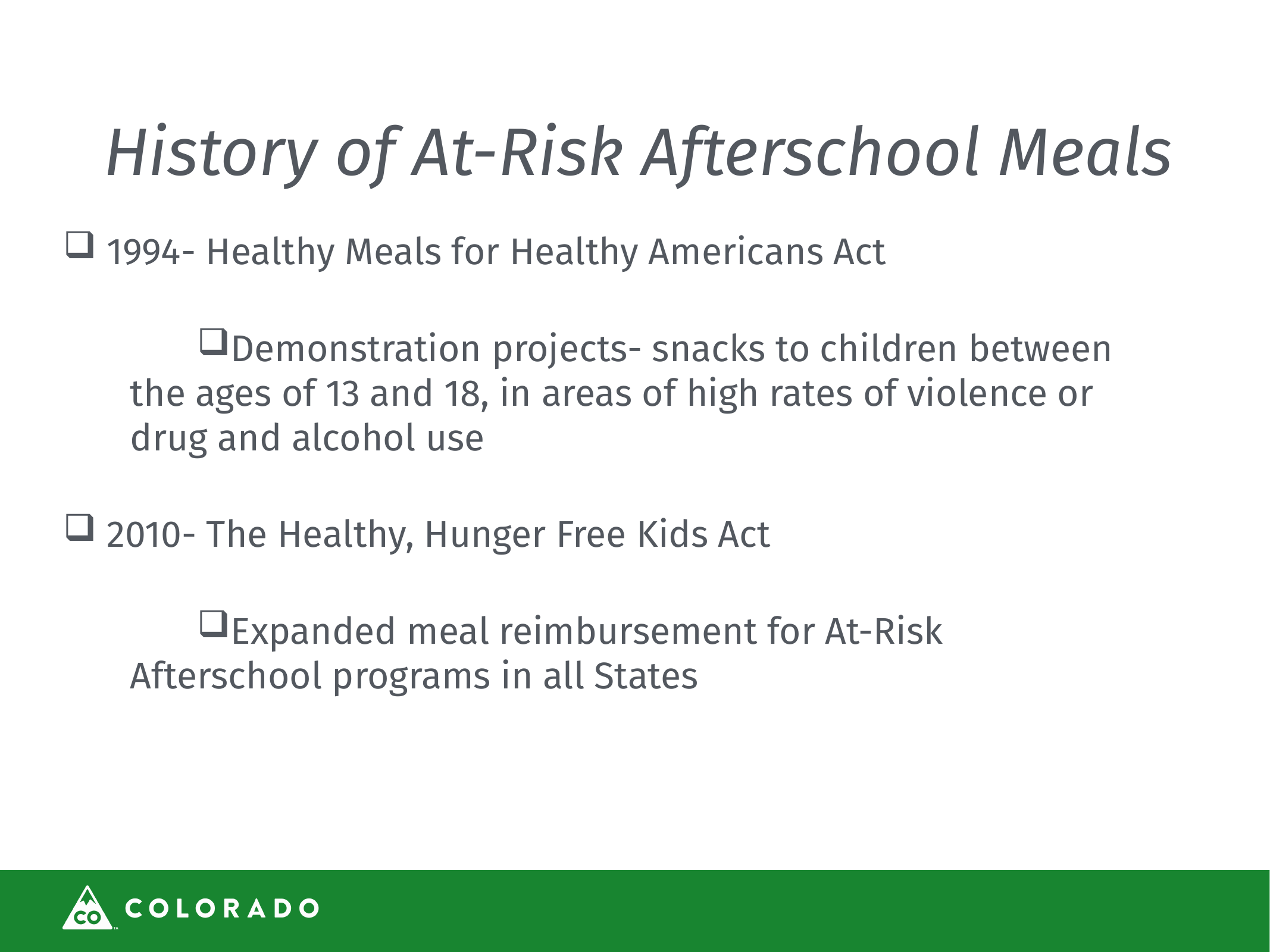

# History of At-Risk Afterschool Meals
 1994- Healthy Meals for Healthy Americans Act
Demonstration projects- snacks to children between the ages of 13 and 18, in areas of high rates of violence or drug and alcohol use
 2010- The Healthy, Hunger Free Kids Act
Expanded meal reimbursement for At-Risk Afterschool programs in all States